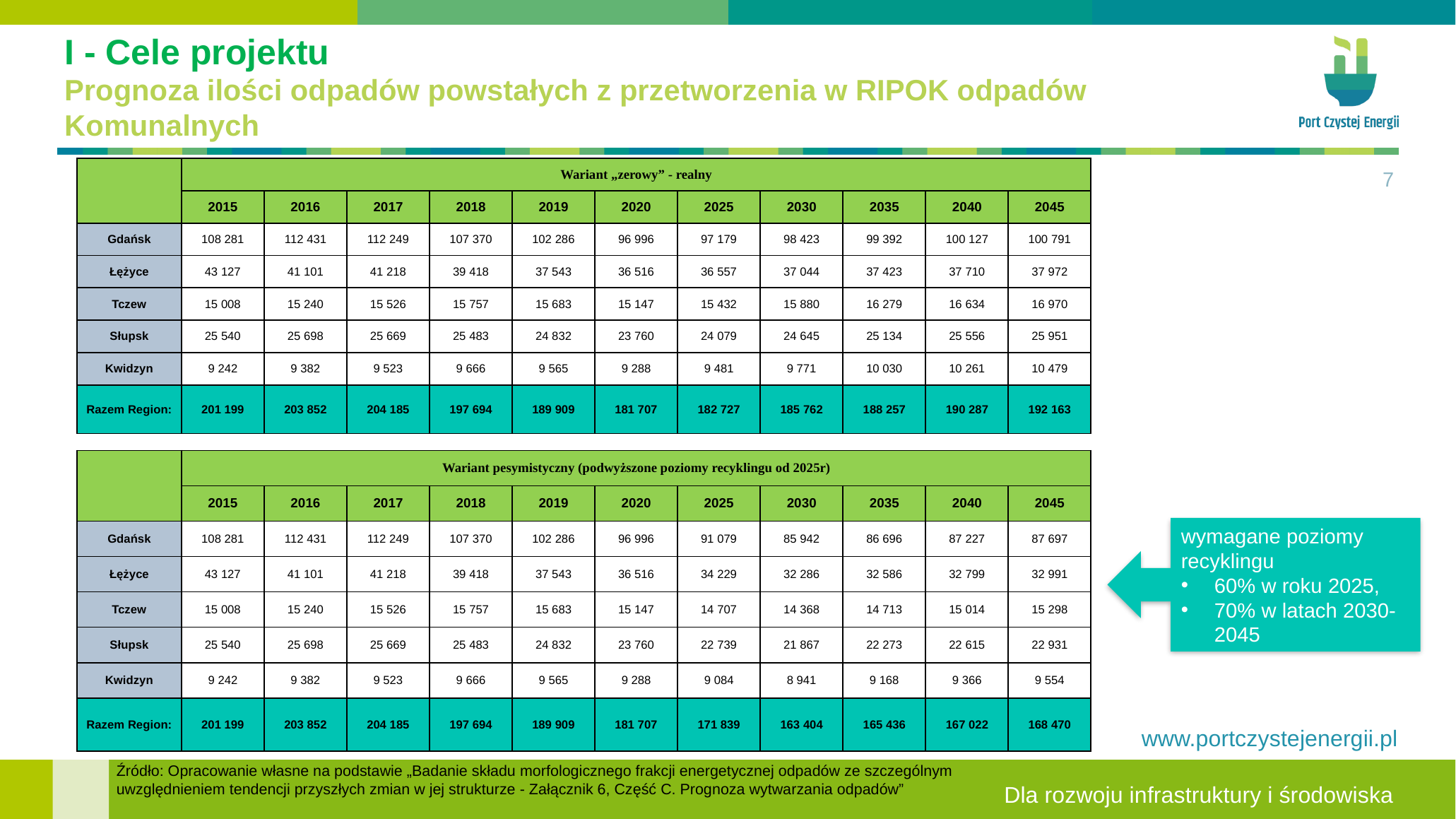

# I - Cele projektu Prognoza ilości odpadów powstałych z przetworzenia w RIPOK odpadów Komunalnych
7
|  | Wariant „zerowy” - realny |  |  |  |  |  |  |  |  |  |  |
| --- | --- | --- | --- | --- | --- | --- | --- | --- | --- | --- | --- |
|  | 2015 | 2016 | 2017 | 2018 | 2019 | 2020 | 2025 | 2030 | 2035 | 2040 | 2045 |
| Gdańsk | 108 281 | 112 431 | 112 249 | 107 370 | 102 286 | 96 996 | 97 179 | 98 423 | 99 392 | 100 127 | 100 791 |
| Łężyce | 43 127 | 41 101 | 41 218 | 39 418 | 37 543 | 36 516 | 36 557 | 37 044 | 37 423 | 37 710 | 37 972 |
| Tczew | 15 008 | 15 240 | 15 526 | 15 757 | 15 683 | 15 147 | 15 432 | 15 880 | 16 279 | 16 634 | 16 970 |
| Słupsk | 25 540 | 25 698 | 25 669 | 25 483 | 24 832 | 23 760 | 24 079 | 24 645 | 25 134 | 25 556 | 25 951 |
| Kwidzyn | 9 242 | 9 382 | 9 523 | 9 666 | 9 565 | 9 288 | 9 481 | 9 771 | 10 030 | 10 261 | 10 479 |
| Razem Region: | 201 199 | 203 852 | 204 185 | 197 694 | 189 909 | 181 707 | 182 727 | 185 762 | 188 257 | 190 287 | 192 163 |
|  | Wariant pesymistyczny (podwyższone poziomy recyklingu od 2025r) |  |  |  |  |  |  |  |  |  |  |
| --- | --- | --- | --- | --- | --- | --- | --- | --- | --- | --- | --- |
|  | 2015 | 2016 | 2017 | 2018 | 2019 | 2020 | 2025 | 2030 | 2035 | 2040 | 2045 |
| Gdańsk | 108 281 | 112 431 | 112 249 | 107 370 | 102 286 | 96 996 | 91 079 | 85 942 | 86 696 | 87 227 | 87 697 |
| Łężyce | 43 127 | 41 101 | 41 218 | 39 418 | 37 543 | 36 516 | 34 229 | 32 286 | 32 586 | 32 799 | 32 991 |
| Tczew | 15 008 | 15 240 | 15 526 | 15 757 | 15 683 | 15 147 | 14 707 | 14 368 | 14 713 | 15 014 | 15 298 |
| Słupsk | 25 540 | 25 698 | 25 669 | 25 483 | 24 832 | 23 760 | 22 739 | 21 867 | 22 273 | 22 615 | 22 931 |
| Kwidzyn | 9 242 | 9 382 | 9 523 | 9 666 | 9 565 | 9 288 | 9 084 | 8 941 | 9 168 | 9 366 | 9 554 |
| Razem Region: | 201 199 | 203 852 | 204 185 | 197 694 | 189 909 | 181 707 | 171 839 | 163 404 | 165 436 | 167 022 | 168 470 |
wymagane poziomy recyklingu
60% w roku 2025,
70% w latach 2030-2045
Źródło: Opracowanie własne na podstawie „Badanie składu morfologicznego frakcji energetycznej odpadów ze szczególnym uwzględnieniem tendencji przyszłych zmian w jej strukturze - Załącznik 6, Część C. Prognoza wytwarzania odpadów”